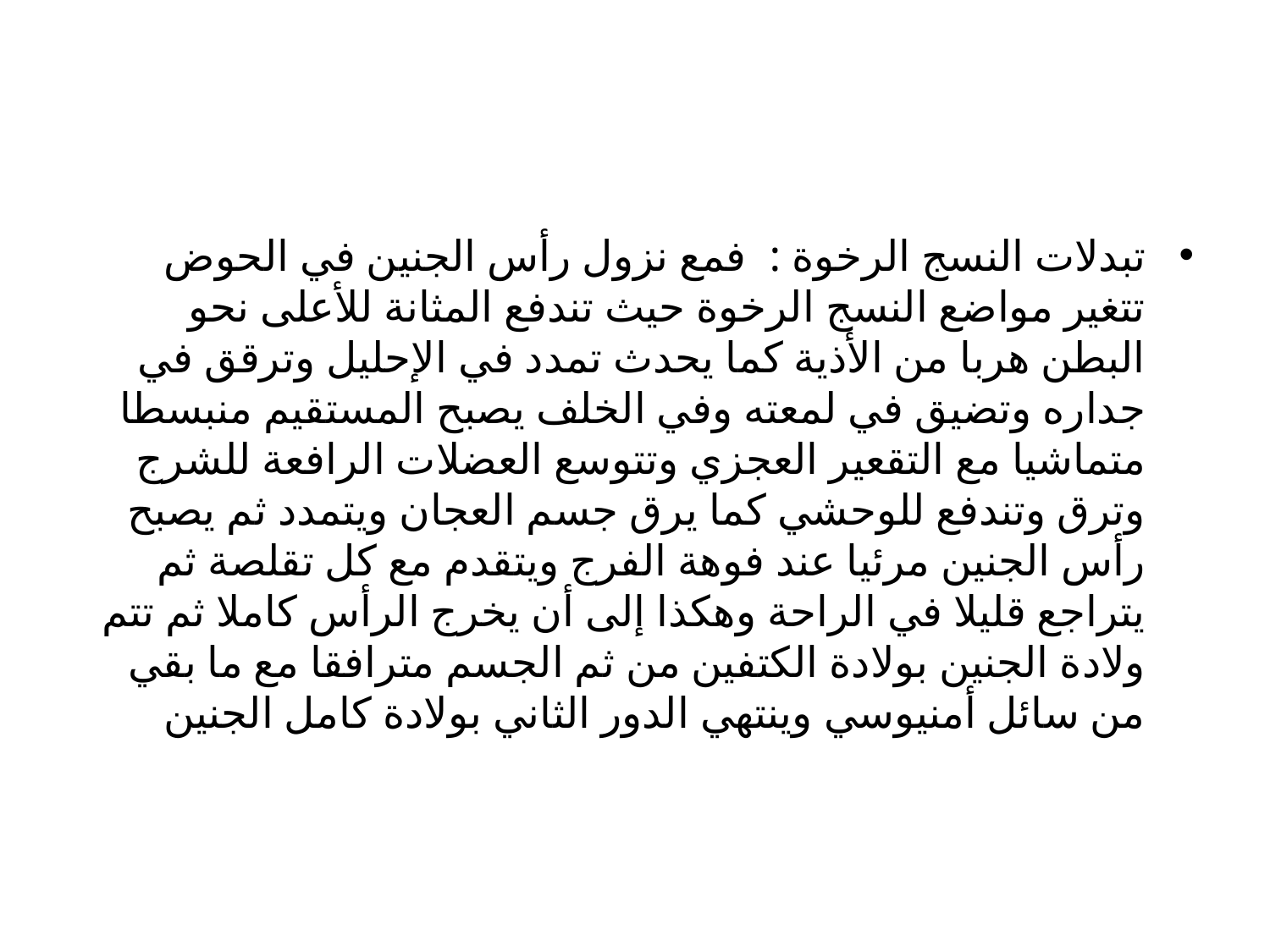

#
تبدلات النسج الرخوة :  فمع نزول رأس الجنين في الحوض تتغير مواضع النسج الرخوة حيث تندفع المثانة للأعلى نحو البطن هربا من الأذية كما يحدث تمدد في الإحليل وترقق في جداره وتضيق في لمعته وفي الخلف يصبح المستقيم منبسطا متماشيا مع التقعير العجزي وتتوسع العضلات الرافعة للشرج وترق وتندفع للوحشي كما يرق جسم العجان ويتمدد ثم يصبح رأس الجنين مرئيا عند فوهة الفرج ويتقدم مع كل تقلصة ثم يتراجع قليلا في الراحة وهكذا إلى أن يخرج الرأس كاملا ثم تتم ولادة الجنين بولادة الكتفين من ثم الجسم مترافقا مع ما بقي من سائل أمنيوسي وينتهي الدور الثاني بولادة كامل الجنين